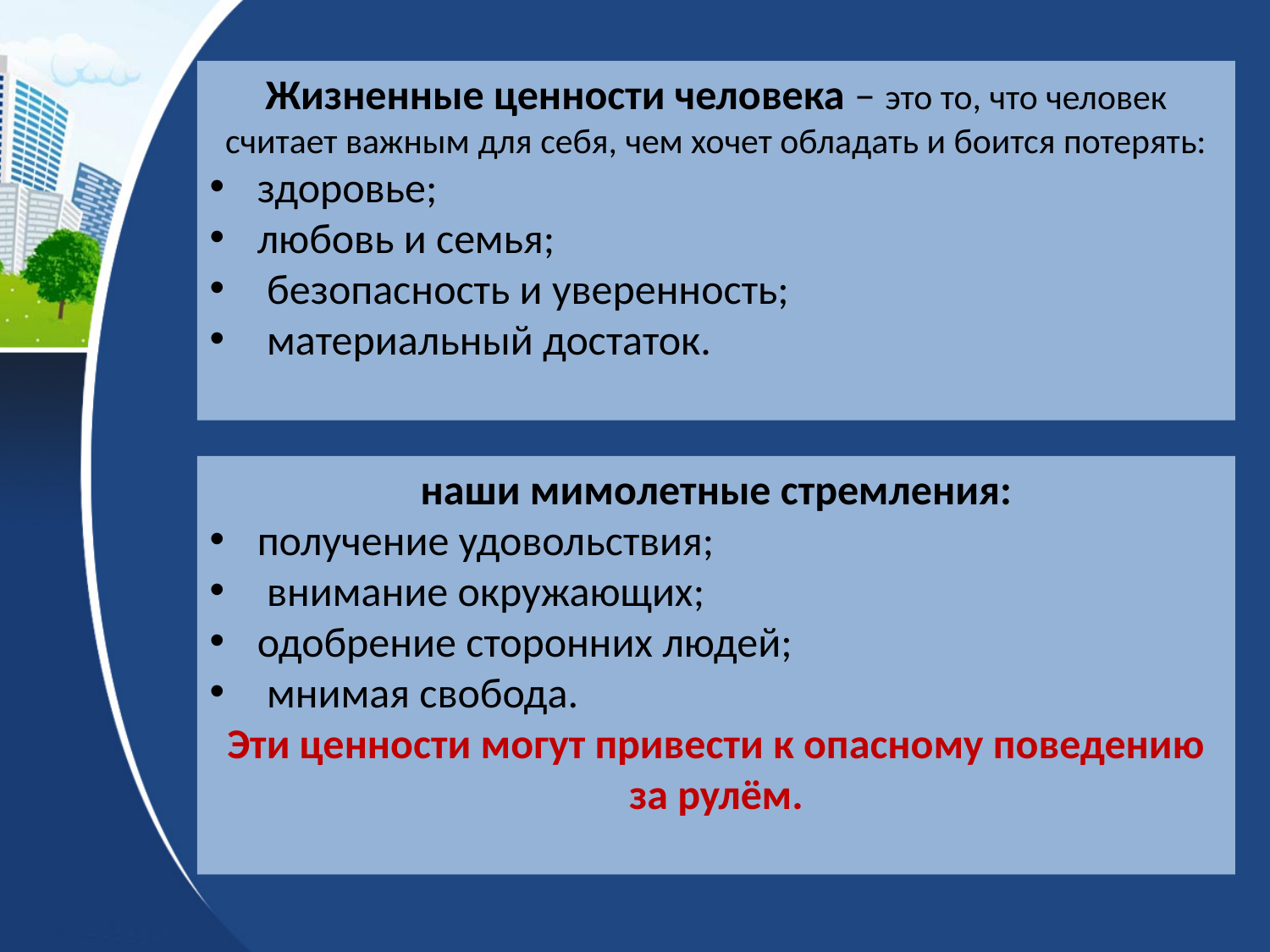

Жизненные ценности человека – это то, что человек считает важным для себя, чем хочет обладать и боится потерять:
здоровье;
любовь и семья;
 безопасность и уверенность;
 материальный достаток.

наши мимолетные стремления:
получение удовольствия;
 внимание окружающих;
одобрение сторонних людей;
 мнимая свобода.
Эти ценности могут привести к опасному поведению за рулём.